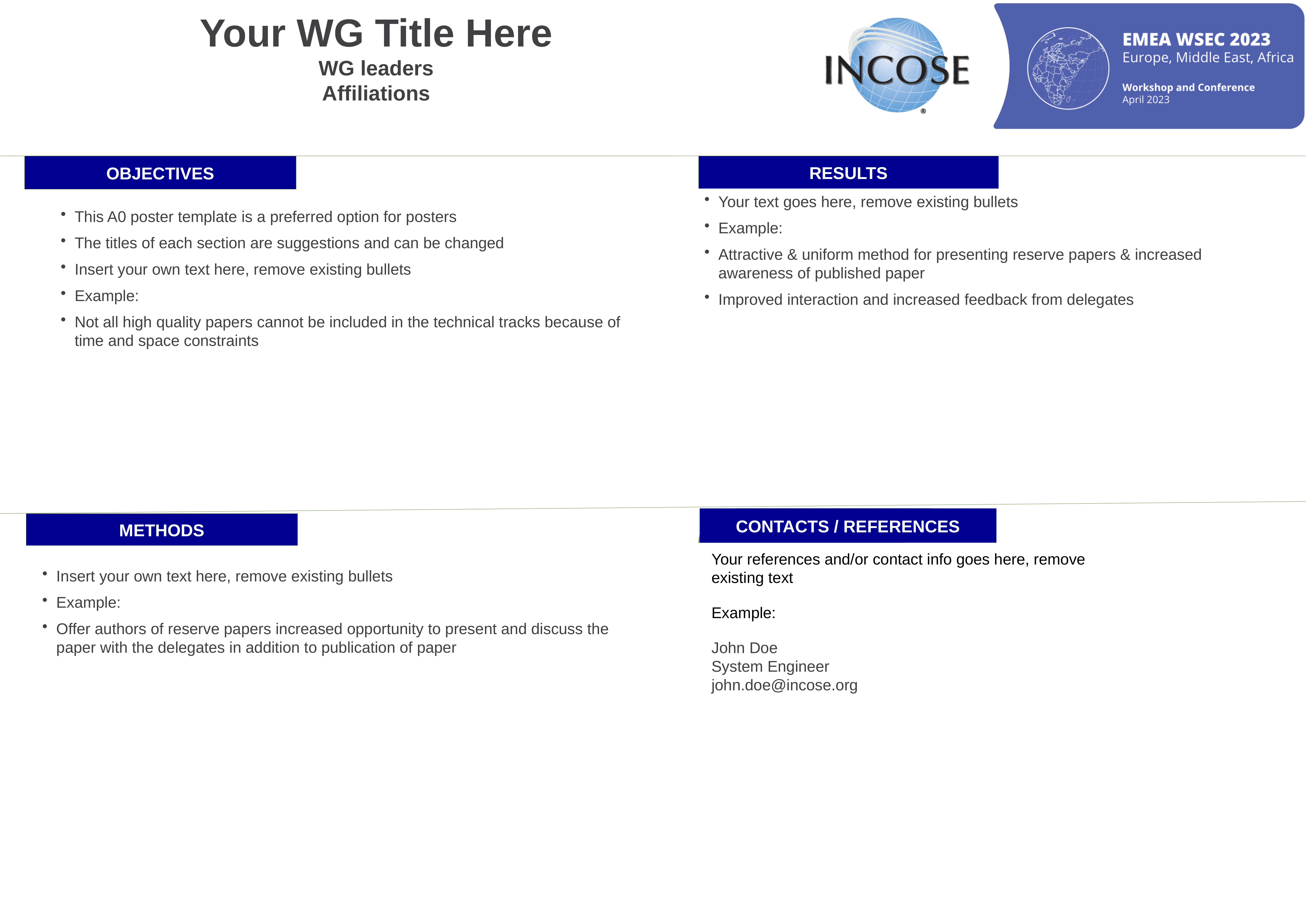

Your WG Title Here
WG leaders
Affiliations
OBJECTIVES
RESULTS
Your text goes here, remove existing bullets
Example:
Attractive & uniform method for presenting reserve papers & increased awareness of published paper
Improved interaction and increased feedback from delegates

This A0 poster template is a preferred option for posters
The titles of each section are suggestions and can be changed
Insert your own text here, remove existing bullets
Example:
Not all high quality papers cannot be included in the technical tracks because of time and space constraints

METHODS

Your references and/or contact info goes here, remove existing text
Example:
John Doe
System Engineer
john.doe@incose.org

Contacts / References
Insert your own text here, remove existing bullets
Example:
Offer authors of reserve papers increased opportunity to present and discuss the paper with the delegates in addition to publication of paper